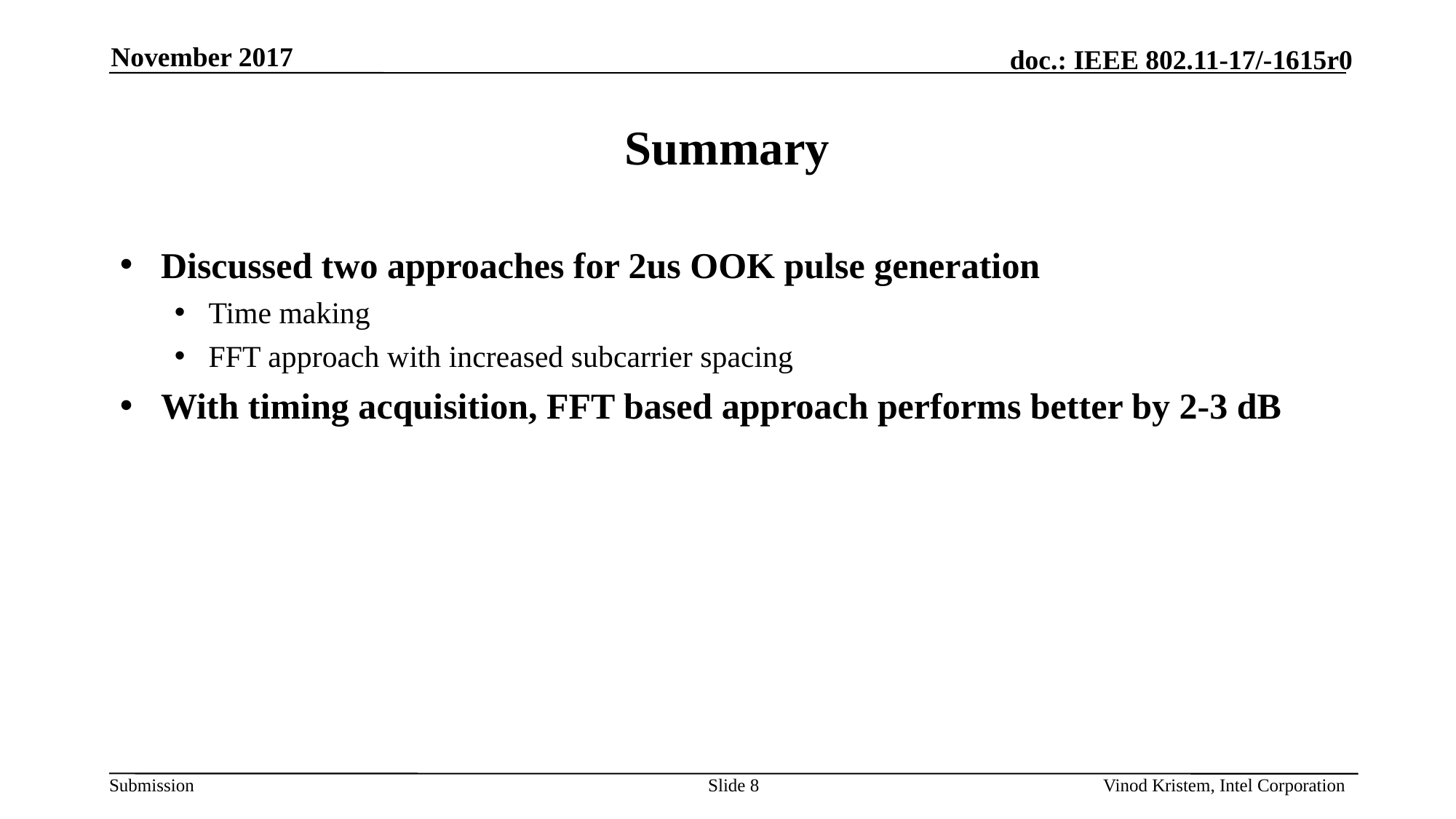

November 2017
# Summary
Discussed two approaches for 2us OOK pulse generation
Time making
FFT approach with increased subcarrier spacing
With timing acquisition, FFT based approach performs better by 2-3 dB

Slide 8
Vinod Kristem, Intel Corporation